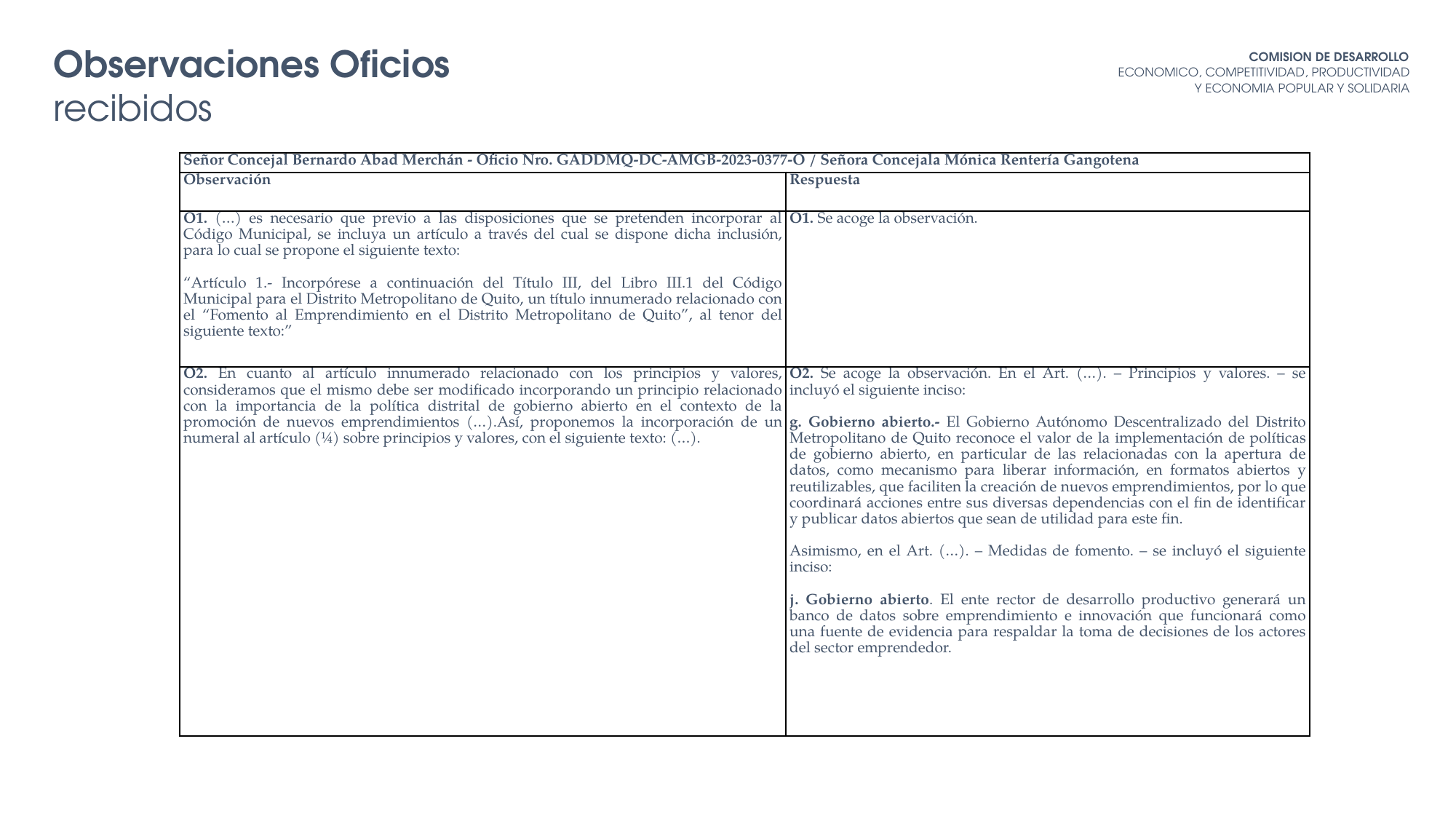

Observaciones Oficios recibidos
COMISION DE DESARROLLO
ECONOMICO, COMPETITIVIDAD, PRODUCTIVIDAD
Y ECONOMIA POPULAR Y SOLIDARIA
| Señor Concejal Bernardo Abad Merchán - Oficio Nro. GADDMQ-DC-AMGB-2023-0377-O / Señora Concejala Mónica Rentería Gangotena |  |
| --- | --- |
| Observación | Respuesta |
| O1. (…) es necesario que previo a las disposiciones que se pretenden incorporar al Código Municipal, se incluya un artículo a través del cual se dispone dicha inclusión, para lo cual se propone el siguiente texto:   “Artículo 1.- Incorpórese a continuación del Título III, del Libro III.1 del Código Municipal para el Distrito Metropolitano de Quito, un título innumerado relacionado con el “Fomento al Emprendimiento en el Distrito Metropolitano de Quito”, al tenor del siguiente texto:” | O1. Se acoge la observación. |
| O2. En cuanto al artículo innumerado relacionado con los principios y valores, consideramos que el mismo debe ser modificado incorporando un principio relacionado con la importancia de la política distrital de gobierno abierto en el contexto de la promoción de nuevos emprendimientos (…).Así, proponemos la incorporación de un numeral al artículo (¼) sobre principios y valores, con el siguiente texto: (…). | O2. Se acoge la observación. En el Art. (…). – Principios y valores. – se incluyó el siguiente inciso:   g. Gobierno abierto.- El Gobierno Autónomo Descentralizado del Distrito Metropolitano de Quito reconoce el valor de la implementación de políticas de gobierno abierto, en particular de las relacionadas con la apertura de datos, como mecanismo para liberar información, en formatos abiertos y reutilizables, que faciliten la creación de nuevos emprendimientos, por lo que coordinará acciones entre sus diversas dependencias con el fin de identificar y publicar datos abiertos que sean de utilidad para este fin.   Asimismo, en el Art. (…). – Medidas de fomento. – se incluyó el siguiente inciso:   j. Gobierno abierto. El ente rector de desarrollo productivo generará un banco de datos sobre emprendimiento e innovación que funcionará como una fuente de evidencia para respaldar la toma de decisiones de los actores del sector emprendedor. |
Políticas pasivas
del mercado de trabajo